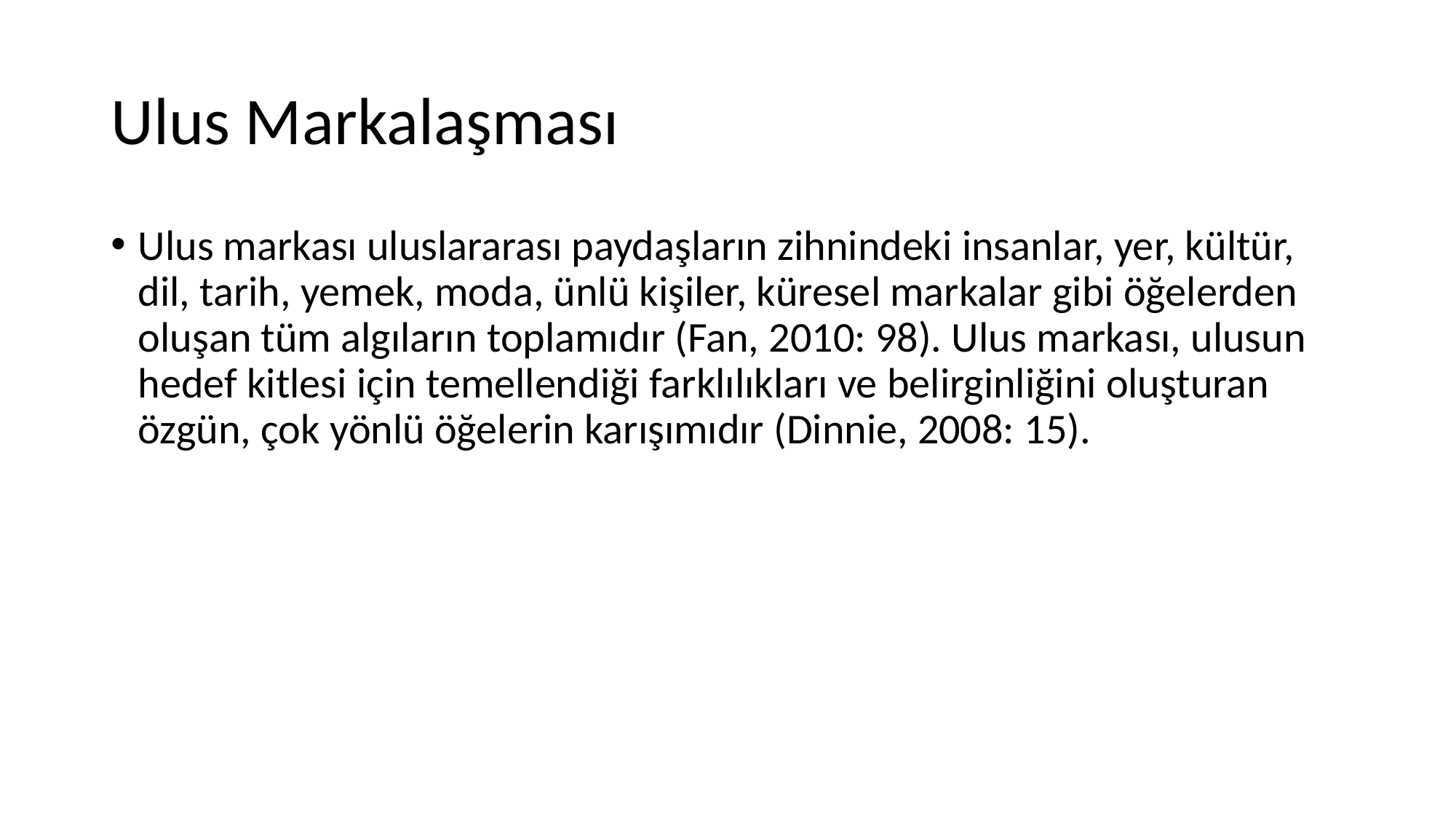

# Ulus Markalaşması
Ulus markası uluslararası paydaşların zihnindeki insanlar, yer, kültür, dil, tarih, yemek, moda, ünlü kişiler, küresel markalar gibi öğelerden oluşan tüm algıların toplamıdır (Fan, 2010: 98). Ulus markası, ulusun hedef kitlesi için temellendiği farklılıkları ve belirginliğini oluşturan özgün, çok yönlü öğelerin karışımıdır (Dinnie, 2008: 15).